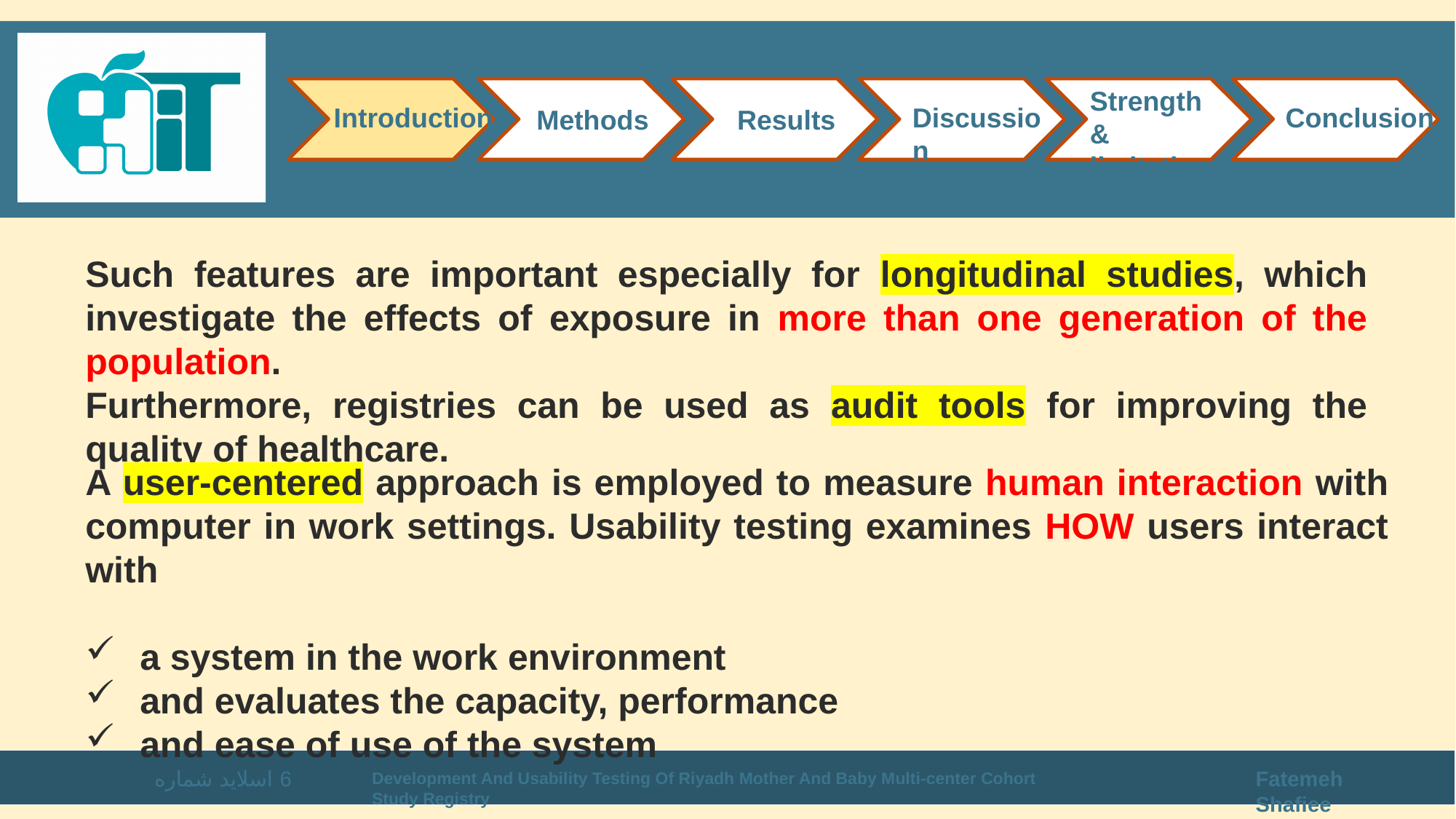

Strength & limitations

Introduction
Conclusion
Discussion
Methods
Results
Such features are important especially for longitudinal studies, which investigate the effects of exposure in more than one generation of the population.
Furthermore, registries can be used as audit tools for improving the quality of healthcare.
A user-centered approach is employed to measure human interaction with computer in work settings. Usability testing examines HOW users interact with

a system in the work environment
and evaluates the capacity, performance
and ease of use of the system
اسلاید شماره 6
Fatemeh Shafiee
Development And Usability Testing Of Riyadh Mother And Baby Multi-center Cohort Study Registry